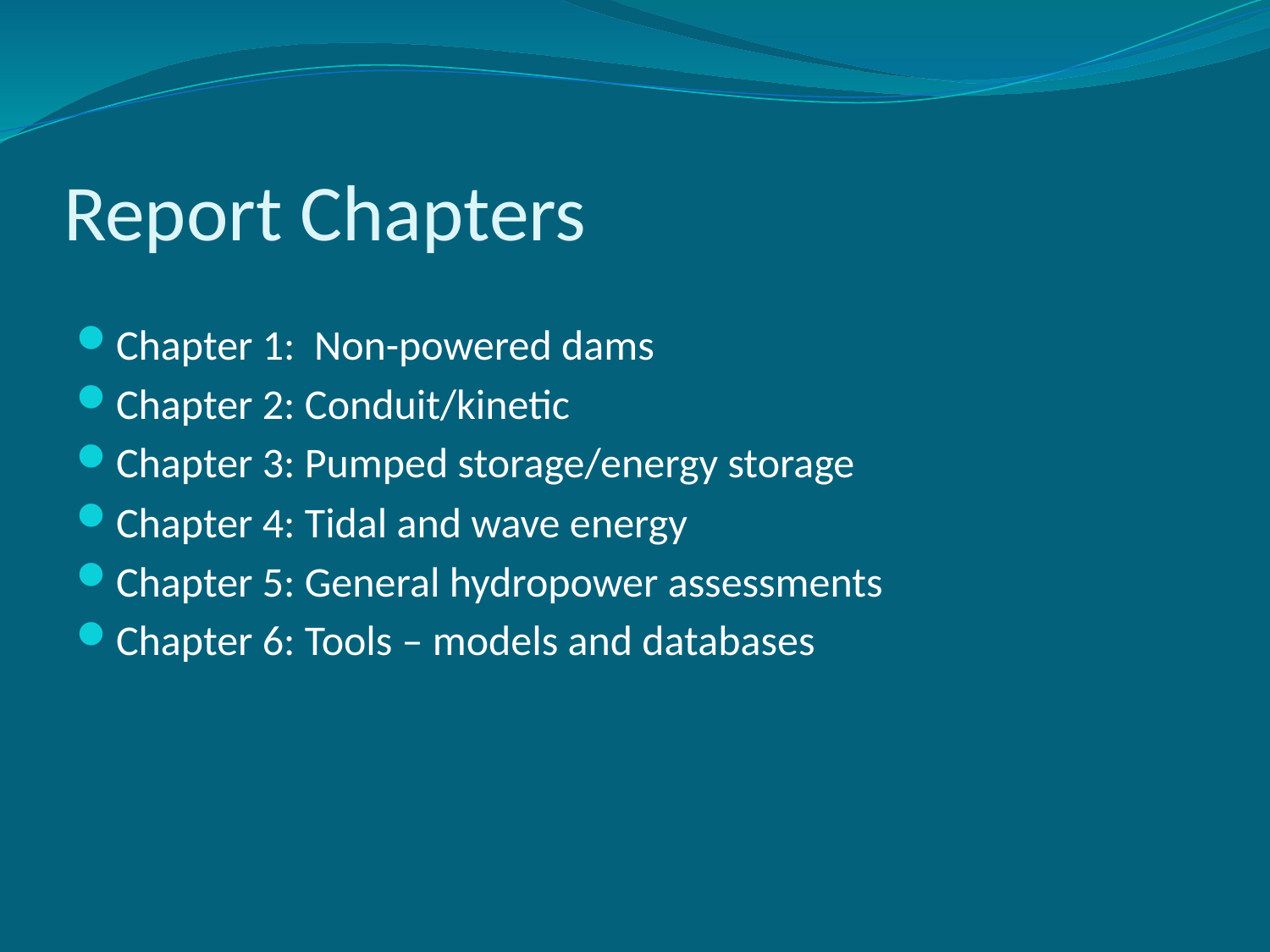

# Report Chapters
Chapter 1:  Non-powered dams
Chapter 2: Conduit/kinetic
Chapter 3: Pumped storage/energy storage
Chapter 4: Tidal and wave energy
Chapter 5: General hydropower assessments
Chapter 6: Tools – models and databases